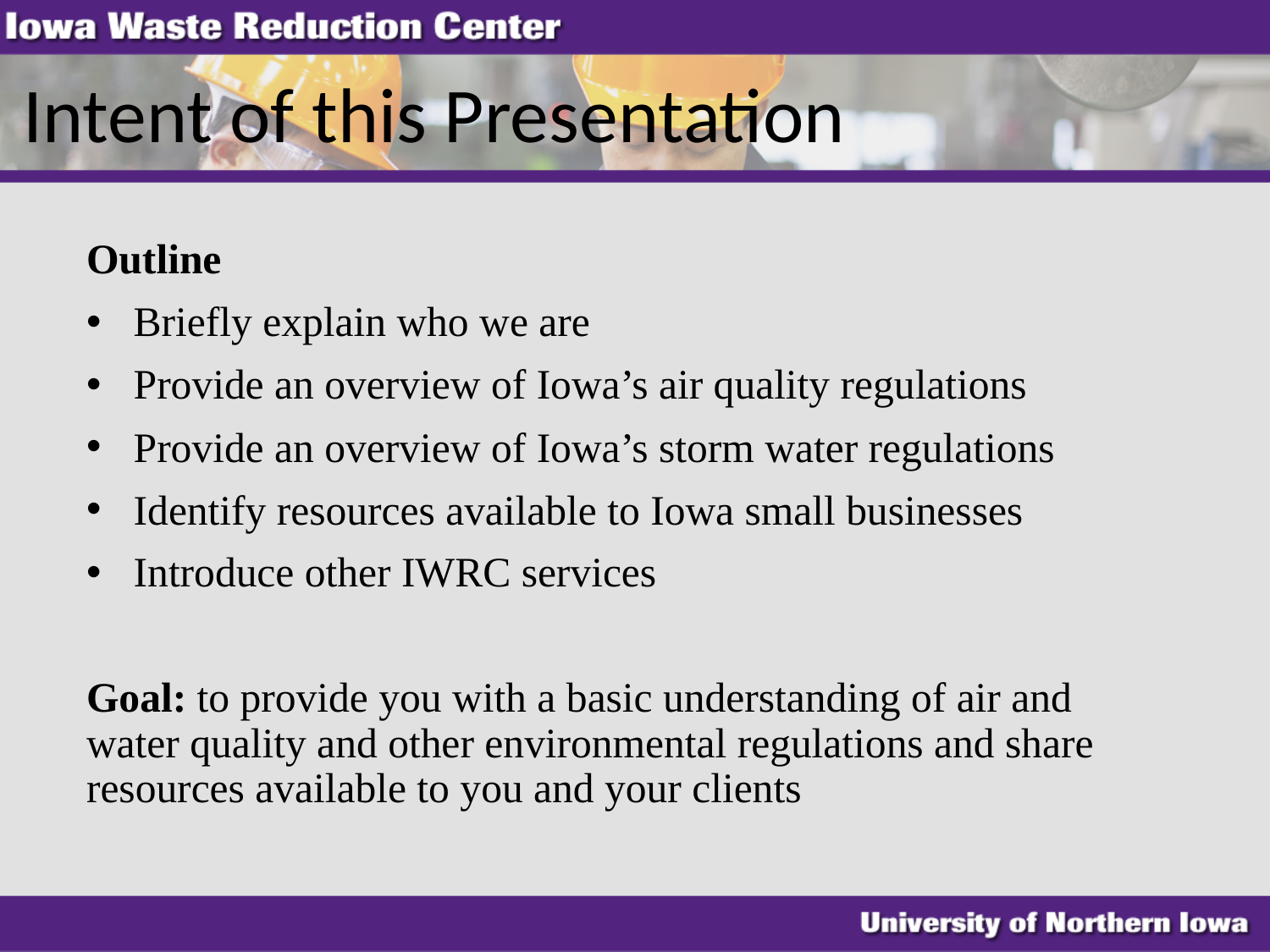

# Intent of this Presentation
Outline
Briefly explain who we are
Provide an overview of Iowa’s air quality regulations
Provide an overview of Iowa’s storm water regulations
Identify resources available to Iowa small businesses
Introduce other IWRC services

Goal: to provide you with a basic understanding of air and water quality and other environmental regulations and share resources available to you and your clients